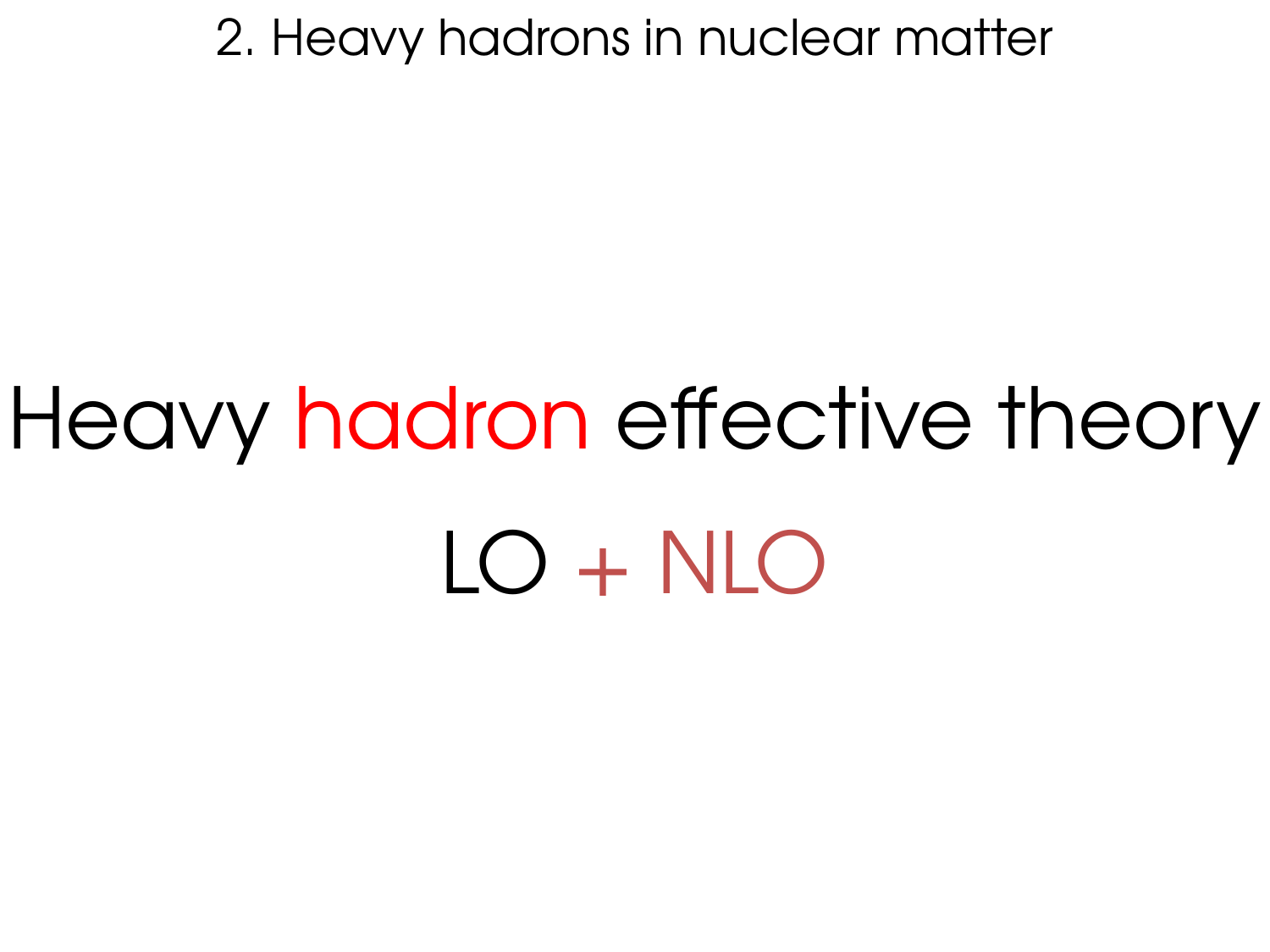

2. Heavy hadrons in nuclear matter
Heavy hadron effective theory
LO + NLO